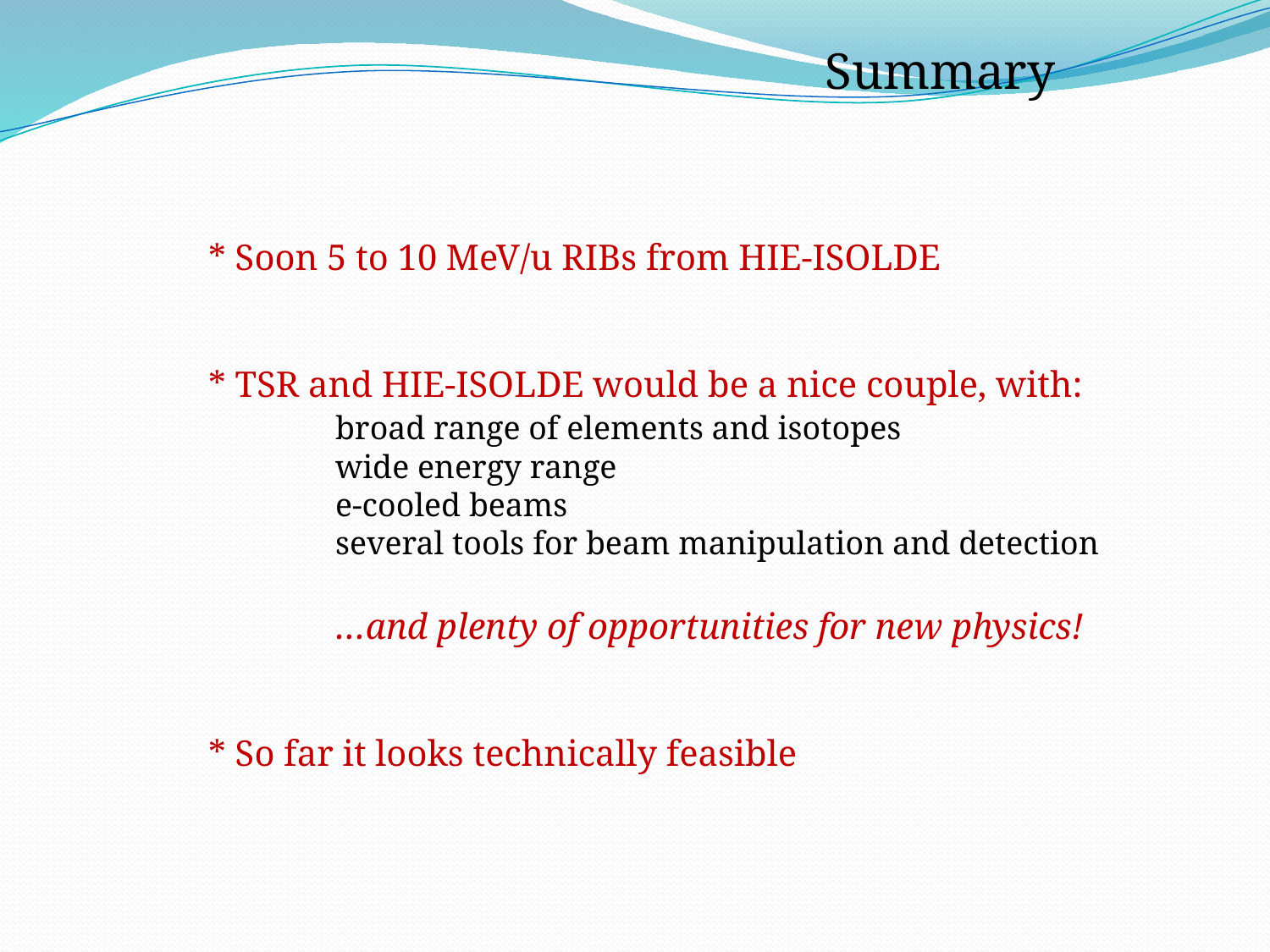

Summary
* Soon 5 to 10 MeV/u RIBs from HIE-ISOLDE

* TSR and HIE-ISOLDE would be a nice couple, with:
 	broad range of elements and isotopes
	wide energy range
	e-cooled beams
	several tools for beam manipulation and detection

	…and plenty of opportunities for new physics!

* So far it looks technically feasible